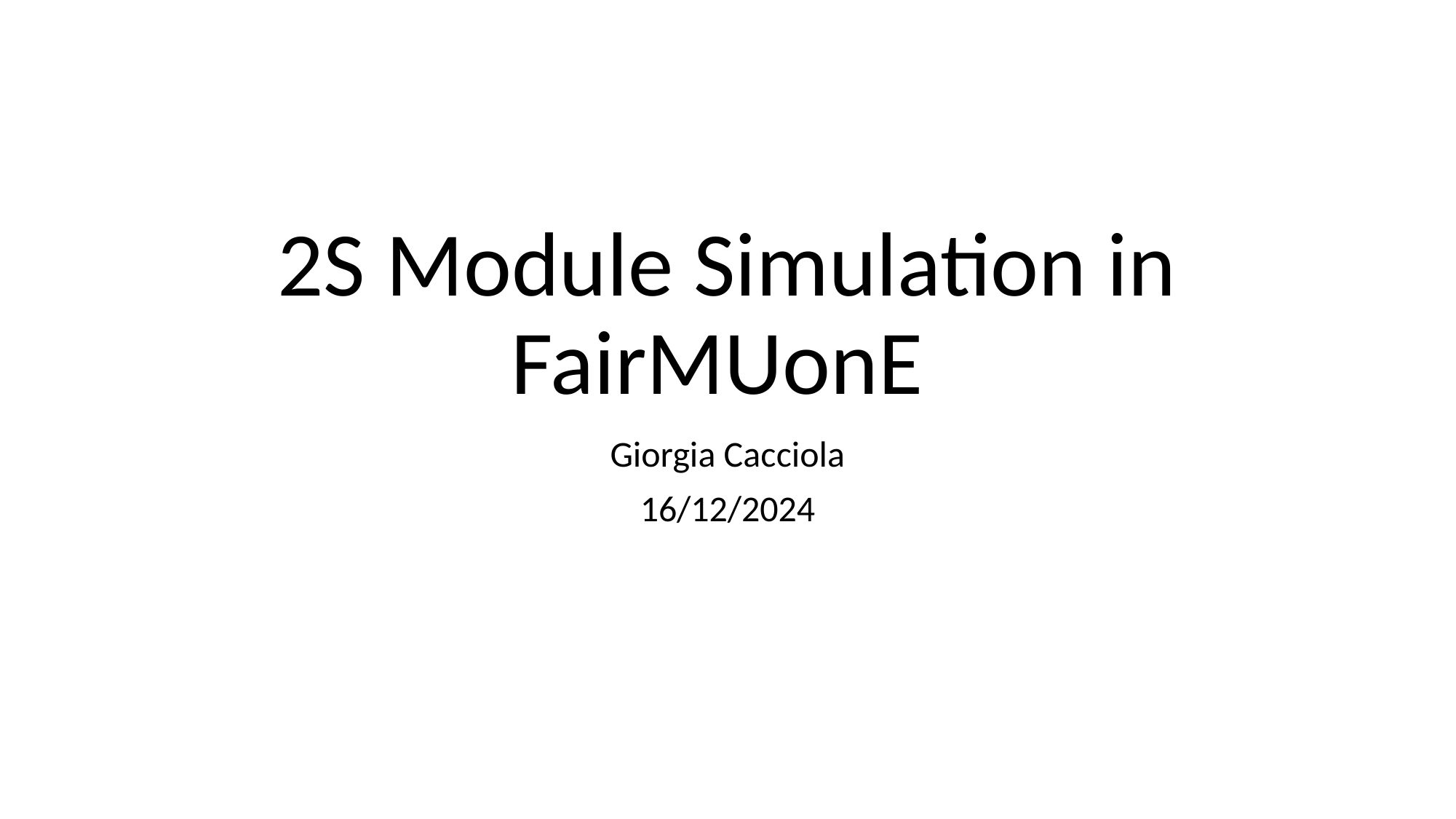

# 2S Module Simulation in FairMUonE
Giorgia Cacciola
16/12/2024